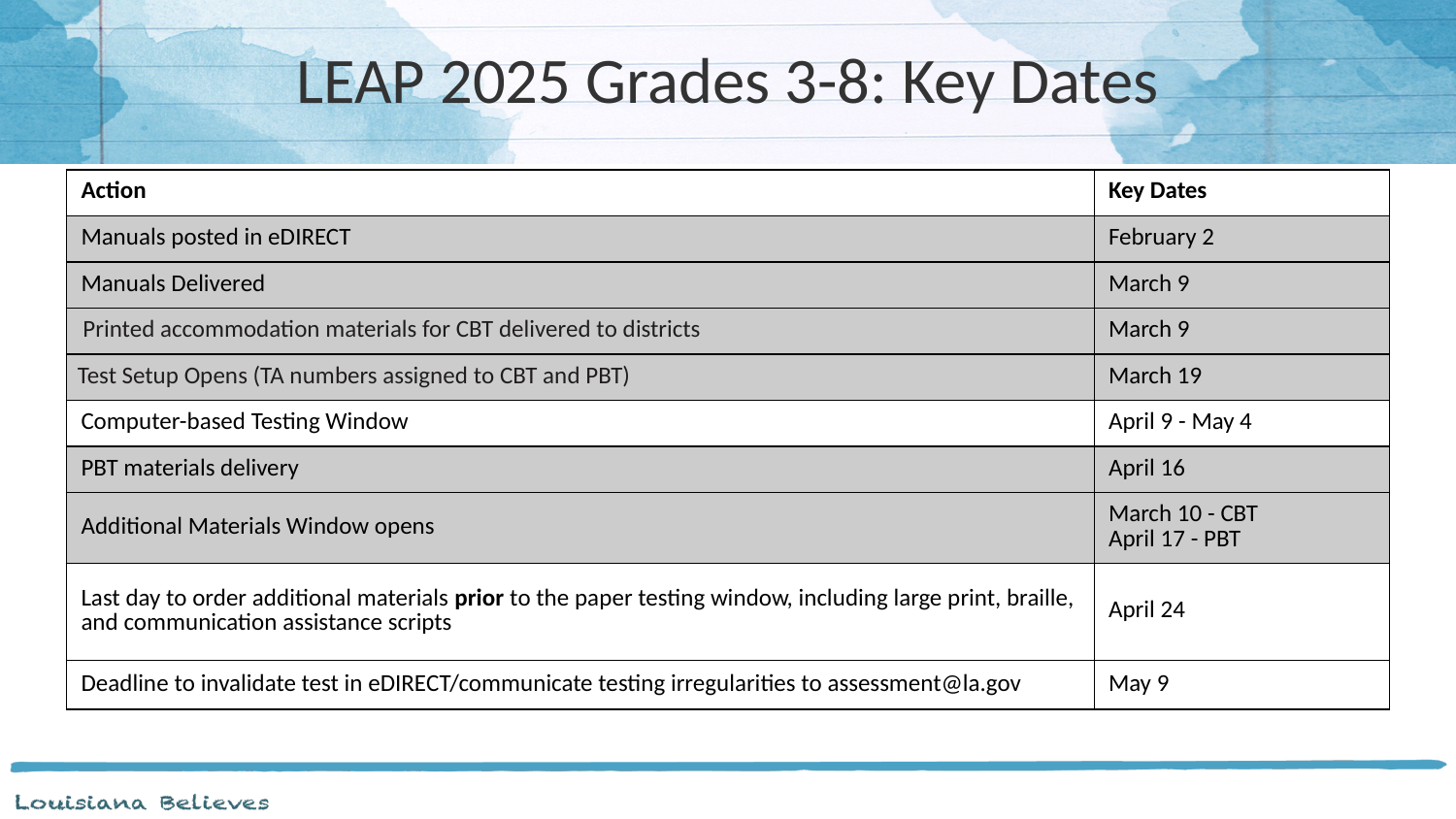

# LEAP 2025 Grades 3-8: Key Dates
| Action | Key Dates |
| --- | --- |
| Manuals posted in eDIRECT | February 2 |
| Manuals Delivered | March 9 |
| Printed accommodation materials for CBT delivered to districts | March 9 |
| Test Setup Opens (TA numbers assigned to CBT and PBT) | March 19 |
| Computer-based Testing Window | April 9 - May 4 |
| PBT materials delivery | April 16 |
| Additional Materials Window opens | March 10 - CBT April 17 - PBT |
| Last day to order additional materials prior to the paper testing window, including large print, braille, and communication assistance scripts | April 24 |
| Deadline to invalidate test in eDIRECT/communicate testing irregularities to assessment@la.gov | May 9 |